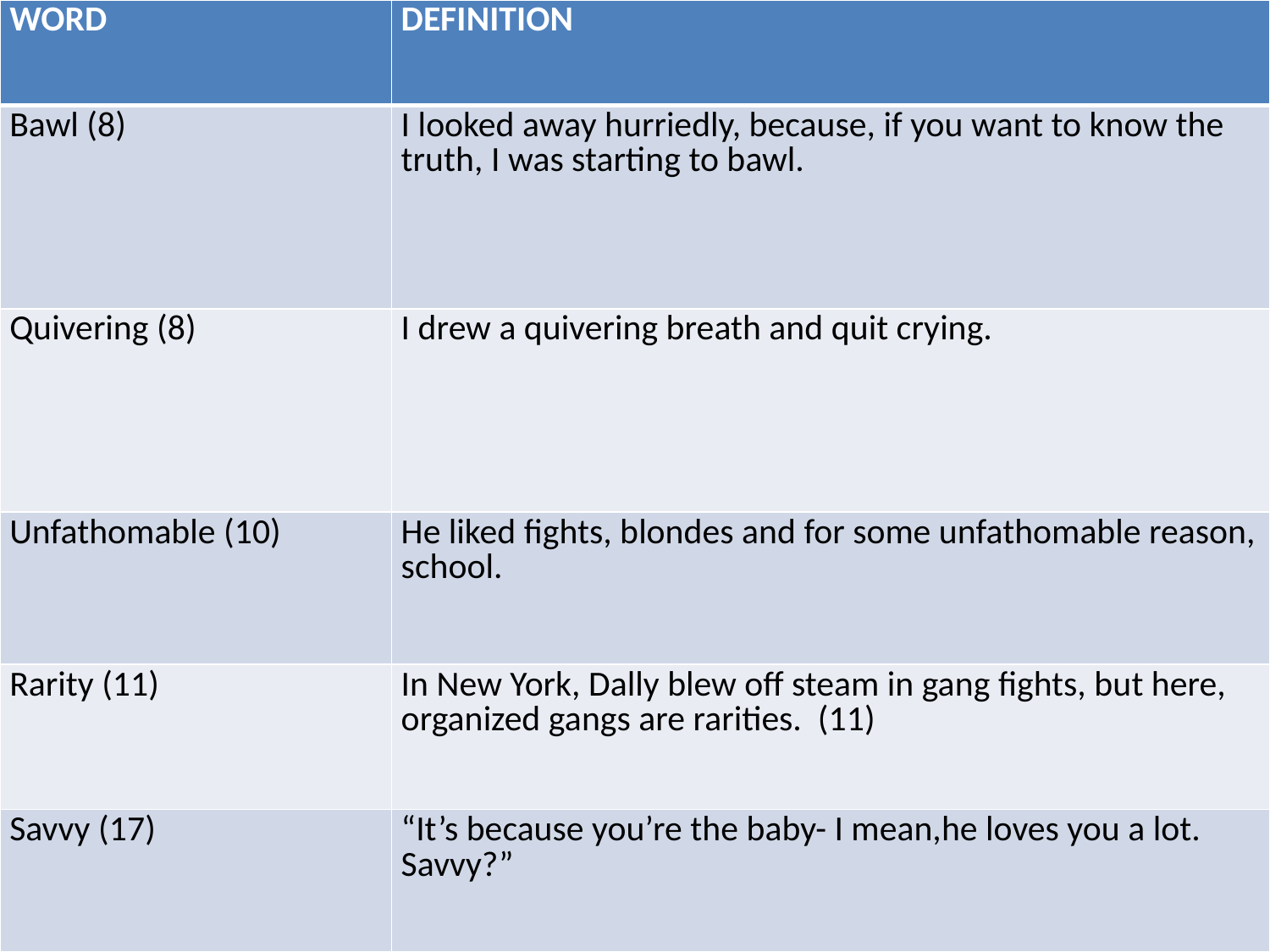

| WORD | DEFINITION |
| --- | --- |
| Bawl (8) | I looked away hurriedly, because, if you want to know the truth, I was starting to bawl. |
| Quivering (8) | I drew a quivering breath and quit crying. |
| Unfathomable (10) | He liked fights, blondes and for some unfathomable reason, school. |
| Rarity (11) | In New York, Dally blew off steam in gang fights, but here, organized gangs are rarities. (11) |
| Savvy (17) | “It’s because you’re the baby- I mean,he loves you a lot. Savvy?” |
#